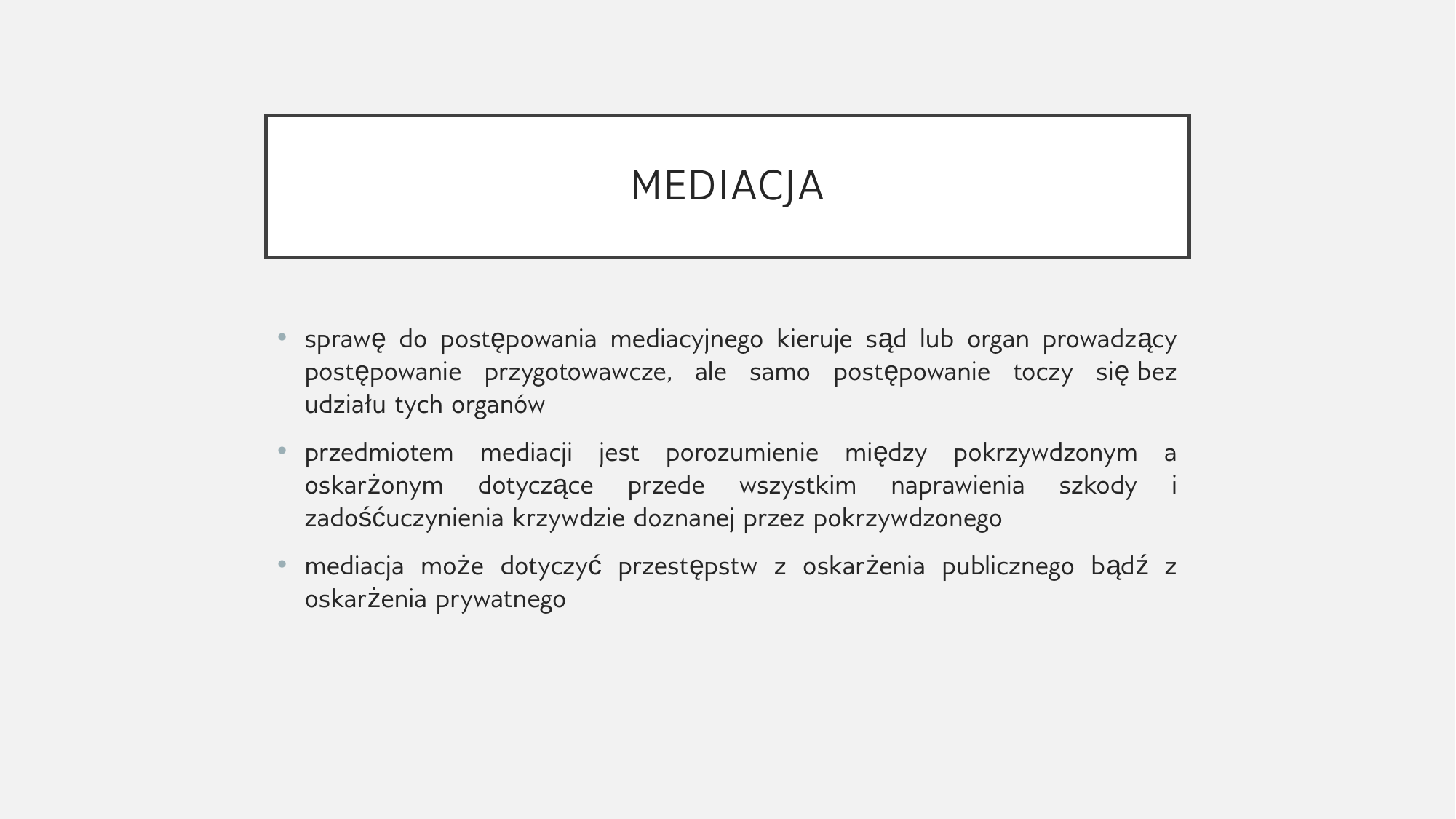

# mediacja
sprawę do postępowania mediacyjnego kieruje sąd lub organ prowadzący postępowanie przygotowawcze, ale samo postępowanie toczy się bez udziału tych organów
przedmiotem mediacji jest porozumienie między pokrzywdzonym a oskarżonym dotyczące przede wszystkim naprawienia szkody i zadośćuczynienia krzywdzie doznanej przez pokrzywdzonego
mediacja może dotyczyć przestępstw z oskarżenia publicznego bądź z oskarżenia prywatnego